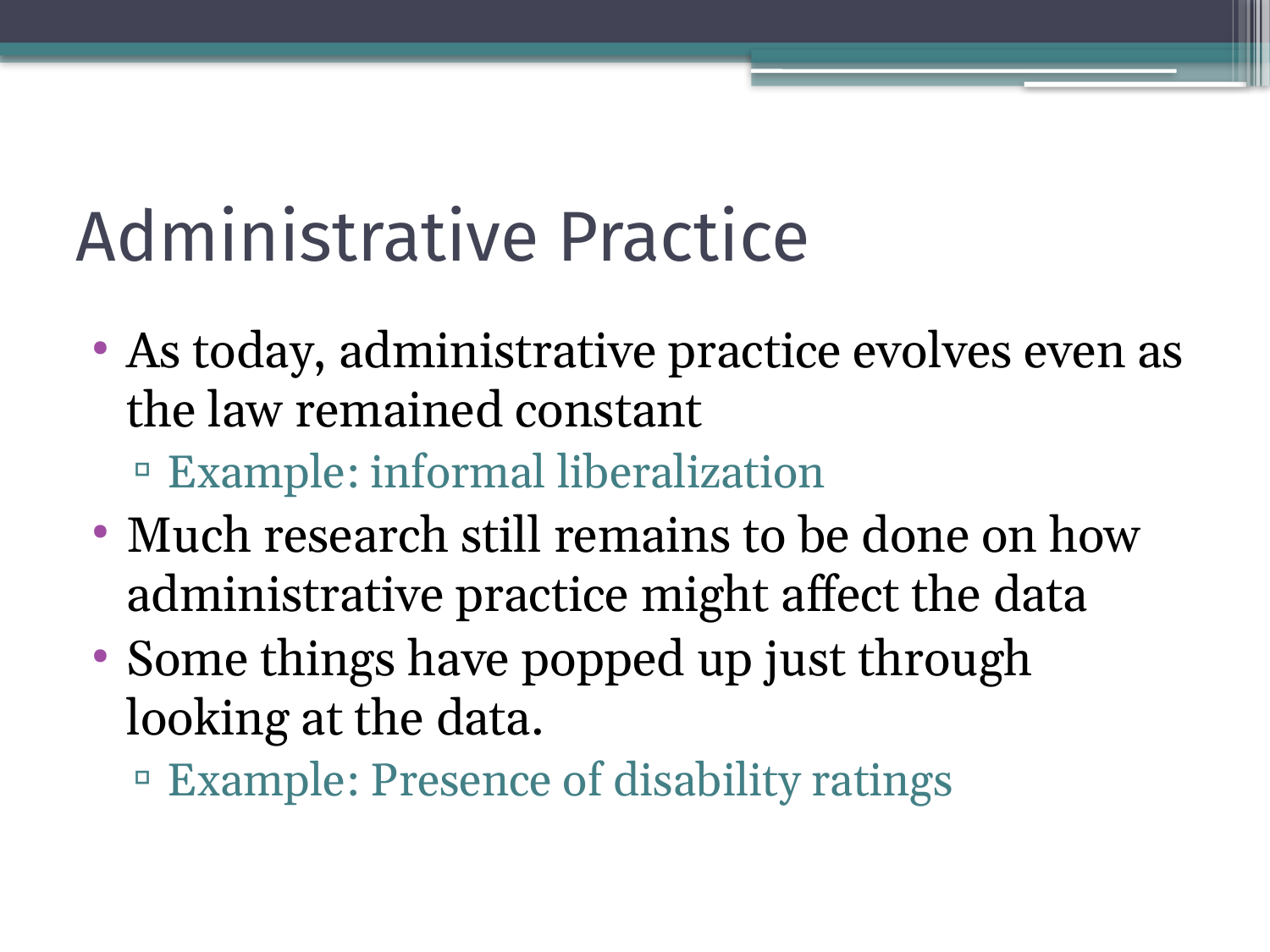

# Administrative Practice
As today, administrative practice evolves even as the law remained constant
Example: informal liberalization
Much research still remains to be done on how administrative practice might affect the data
Some things have popped up just through looking at the data.
Example: Presence of disability ratings